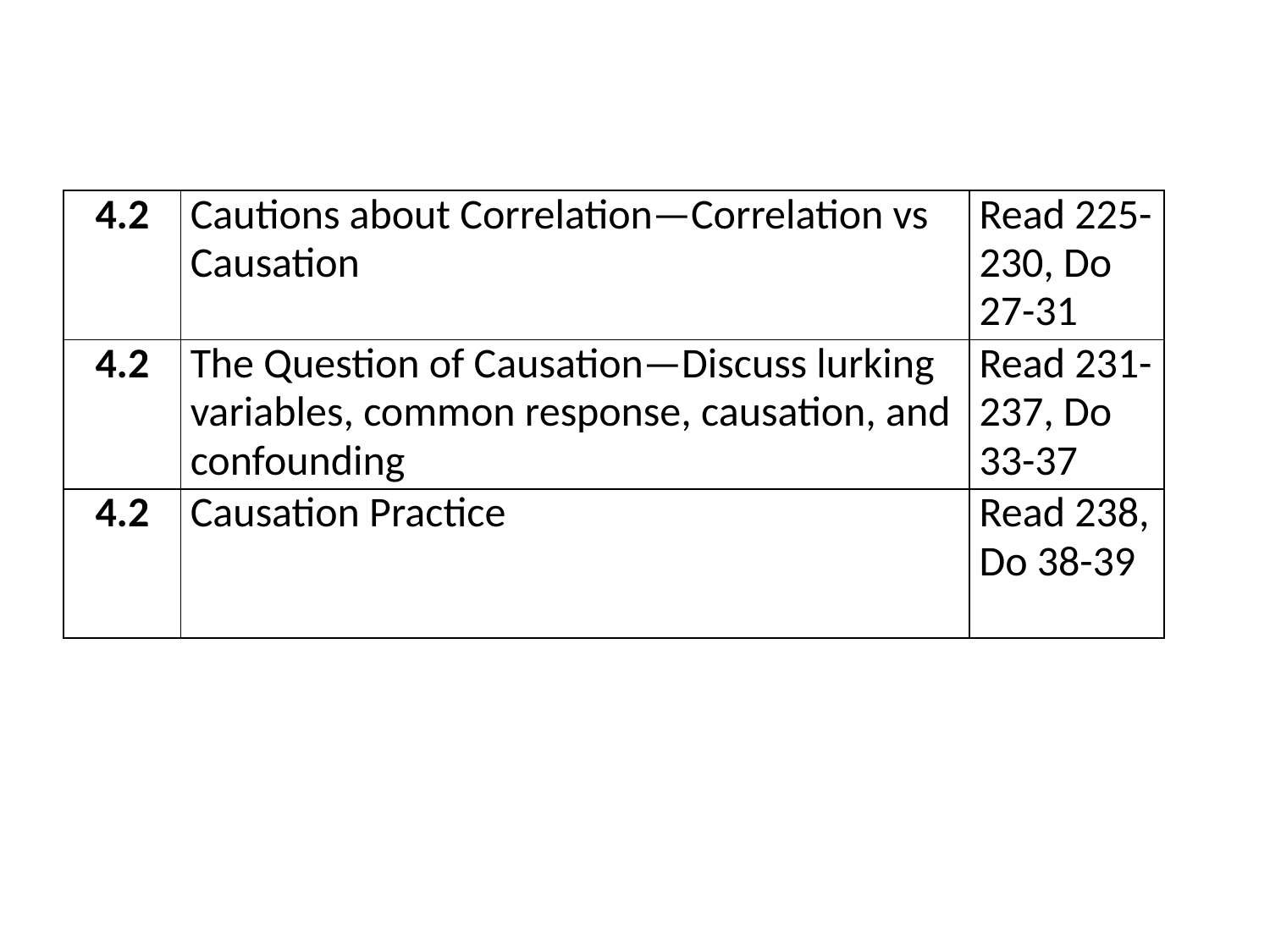

| 4.2 | Cautions about Correlation—Correlation vs Causation | Read 225-230, Do 27-31 |
| --- | --- | --- |
| 4.2 | The Question of Causation—Discuss lurking variables, common response, causation, and confounding | Read 231-237, Do 33-37 |
| 4.2 | Causation Practice | Read 238, Do 38-39 |